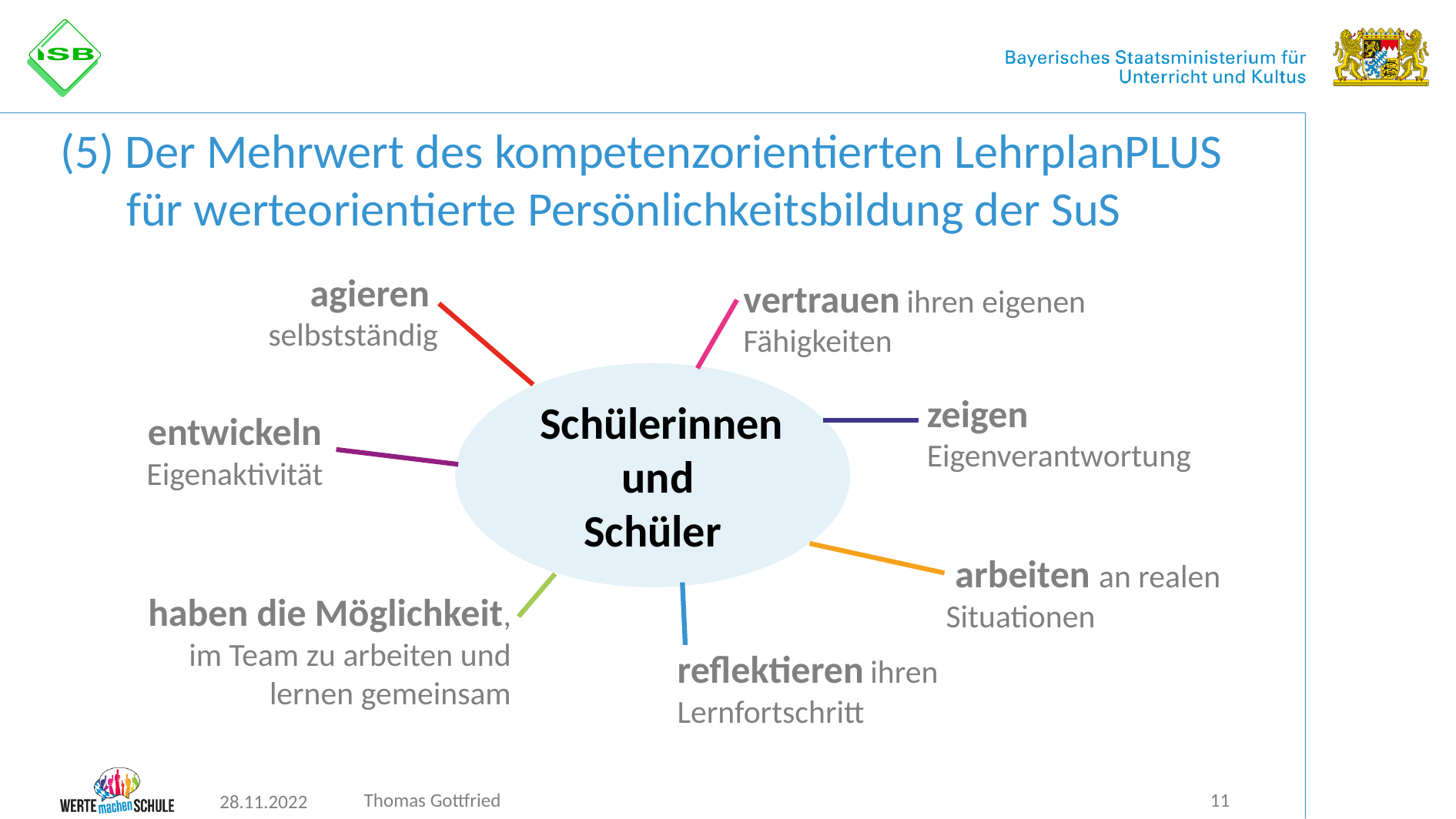

# (5) Der Mehrwert des kompetenzorientierten LehrplanPLUS für werteorientierte Persönlichkeitsbildung der SuS
agieren
selbstständig
vertrauen ihren eigenen Fähigkeiten
  Schülerinnen
  und
Schüler
zeigen
Eigenverantwortung
entwickeln Eigenaktivität
arbeiten an realen
Situationen
haben die Möglichkeit, im Team zu arbeiten und lernen gemeinsam
reflektieren ihren Lernfortschritt
Thomas Gottfried
11
28.11.2022